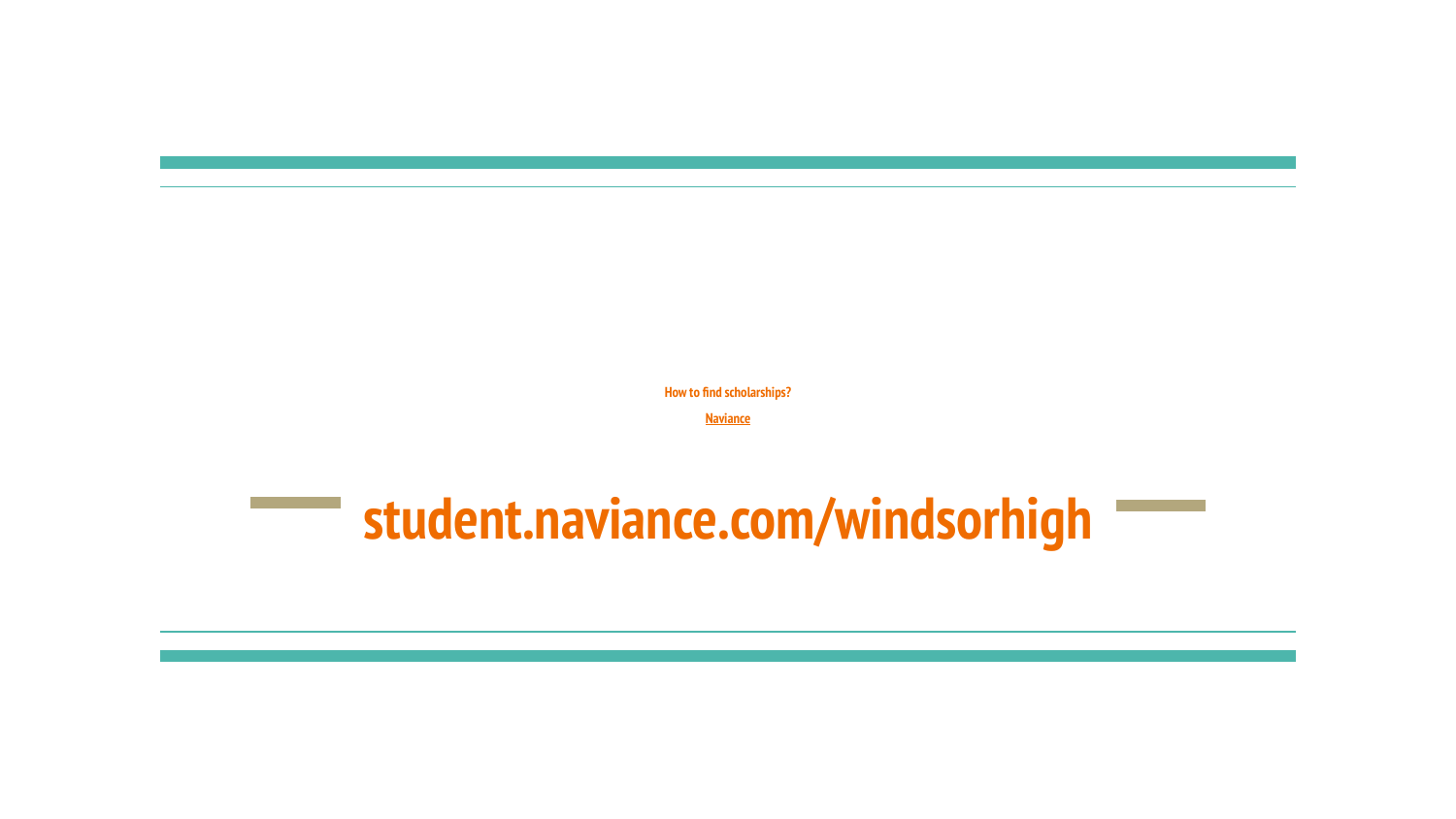

# How to find scholarships?
Naviance
student.naviance.com/windsorhigh